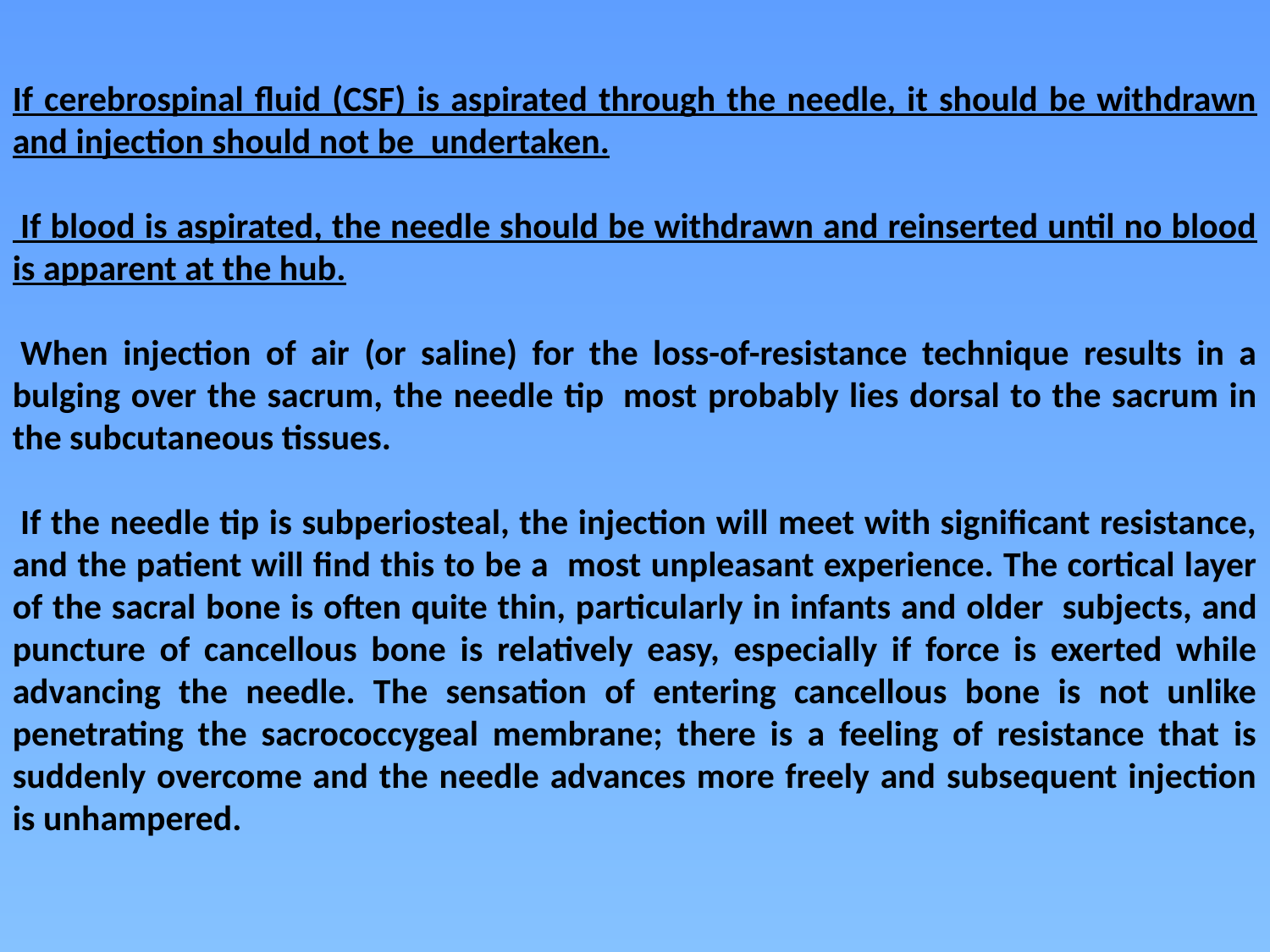

If cerebrospinal fluid (CSF) is aspirated through the needle, it should be withdrawn and injection should not be  undertaken.

 If blood is aspirated, the needle should be withdrawn and reinserted until no blood is apparent at the hub.

 When injection of air (or saline) for the loss-of-resistance technique results in a bulging over the sacrum, the needle tip  most probably lies dorsal to the sacrum in the subcutaneous tissues.

 If the needle tip is subperiosteal, the injection will meet with significant resistance, and the patient will find this to be a  most unpleasant experience. The cortical layer of the sacral bone is often quite thin, particularly in infants and older  subjects, and puncture of cancellous bone is relatively easy, especially if force is exerted while advancing the needle. The sensation of entering cancellous bone is not unlike penetrating the sacrococcygeal membrane; there is a feeling of resistance that is suddenly overcome and the needle advances more freely and subsequent injection is unhampered.